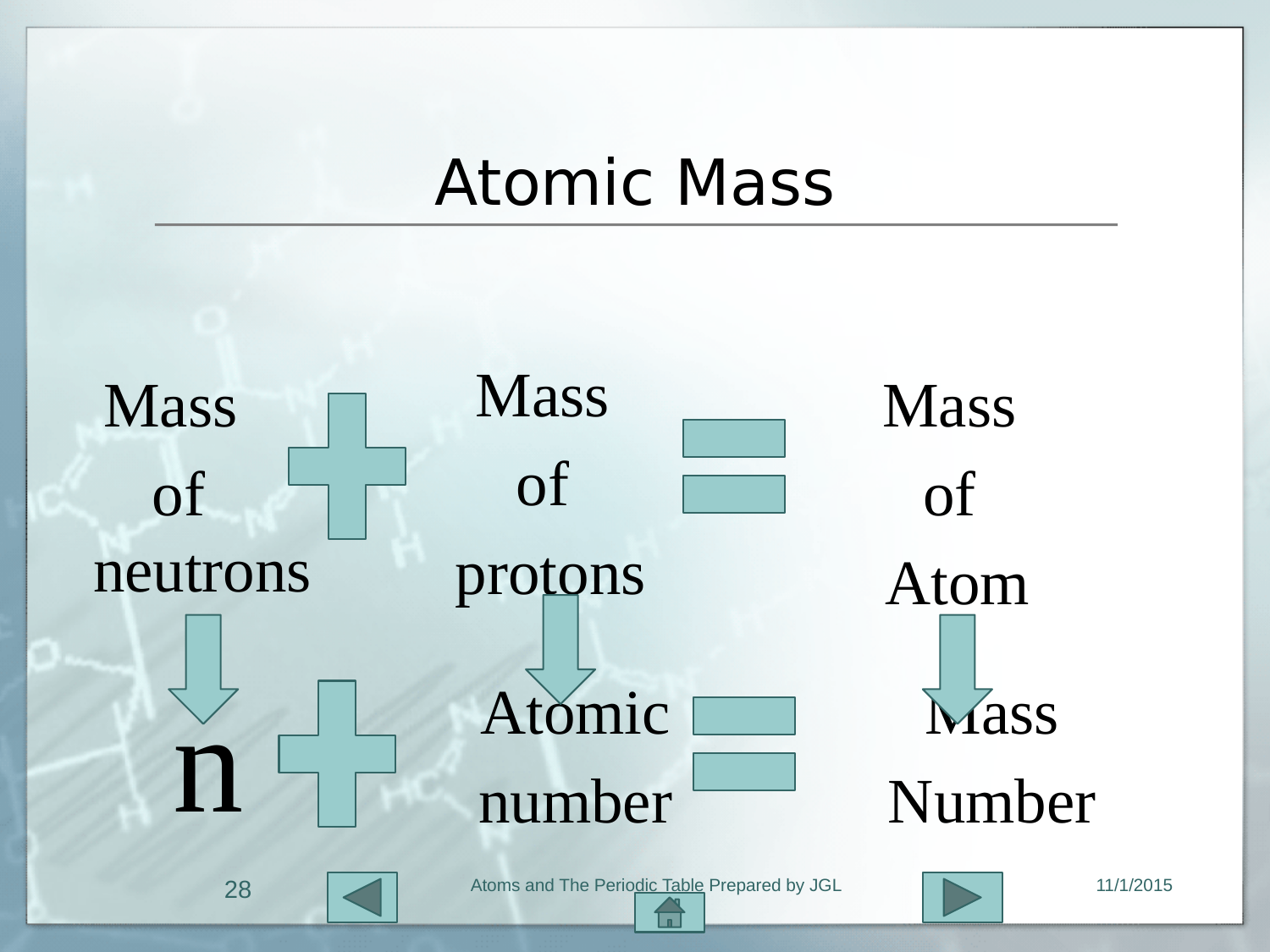

# Atomic Mass
Mass
of
protons
Mass
of neutrons
Mass
of
Atom

n
Atomic
number
Mass
Number

28
Atoms and The Periodic Table Prepared by JGL
11/1/2015